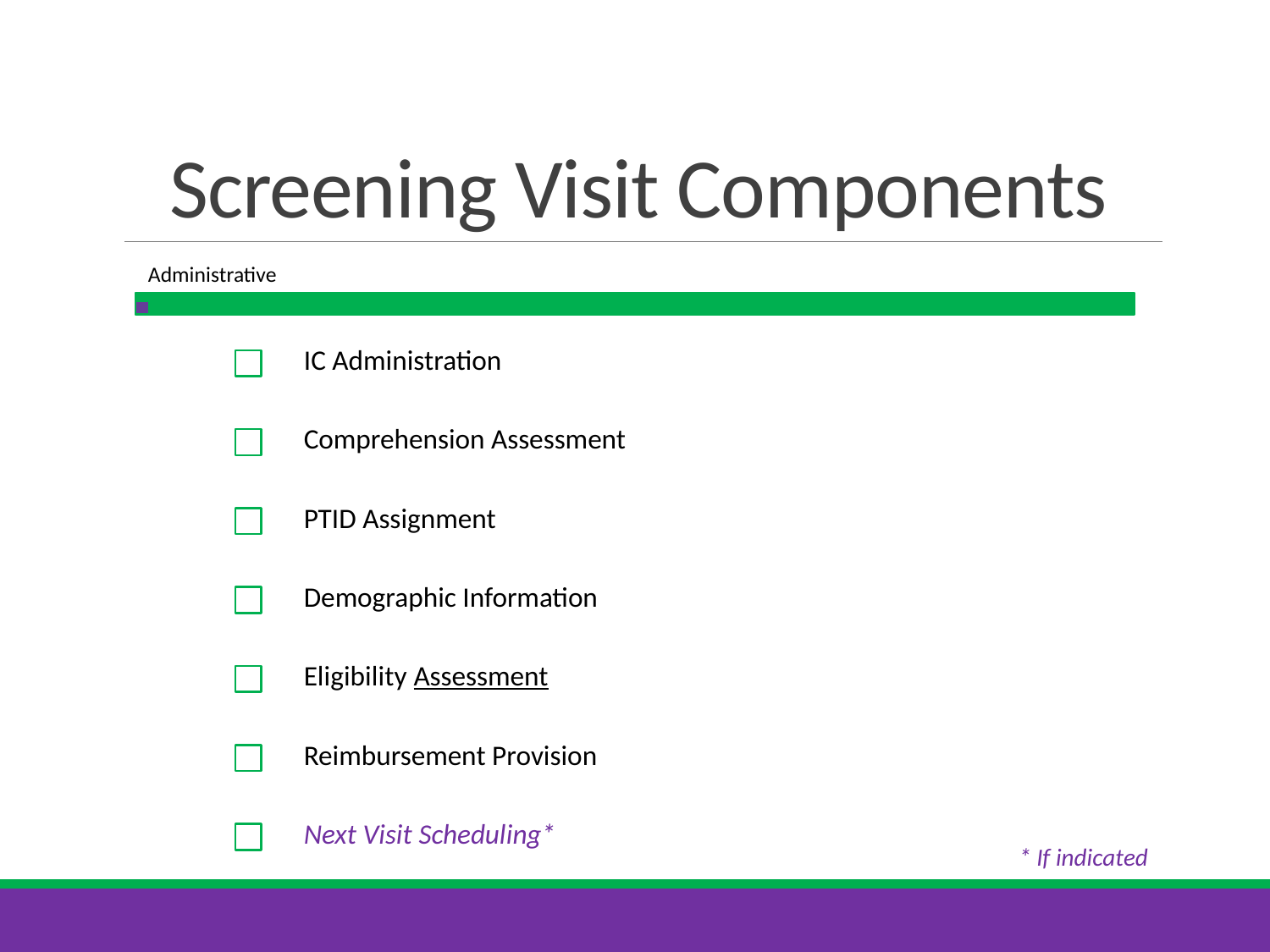

# Screening Visit Components
Administrative
IC Administration
Comprehension Assessment
PTID Assignment
Demographic Information
Eligibility Assessment
Reimbursement Provision
Next Visit Scheduling*
* If indicated